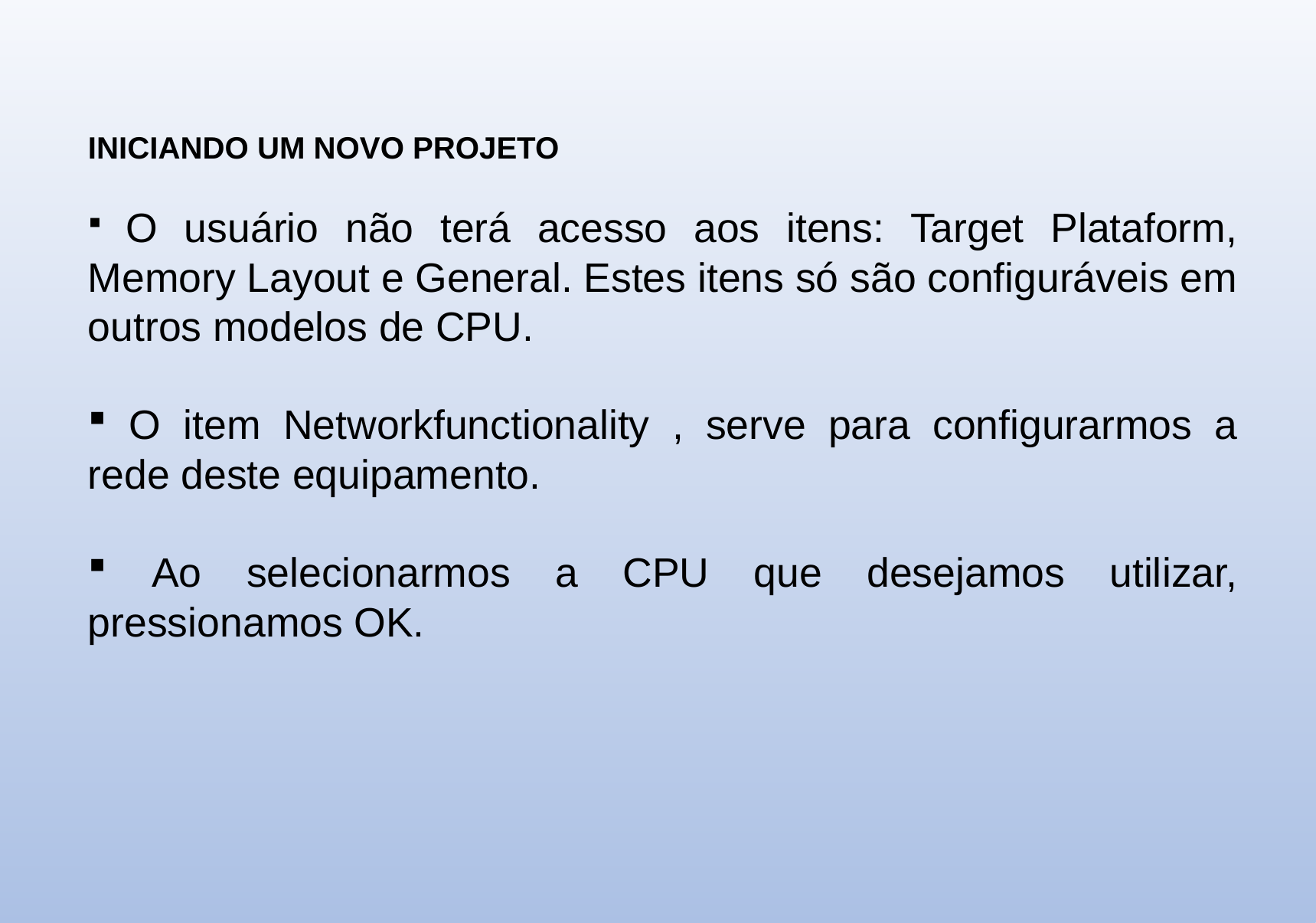

INICIANDO UM NOVO PROJETO

 O usuário não terá acesso aos itens: Target Plataform, Memory Layout e General. Estes itens só são configuráveis em outros modelos de CPU.

 O item Networkfunctionality , serve para configurarmos a rede deste equipamento.

 Ao selecionarmos a CPU que desejamos utilizar, pressionamos OK.